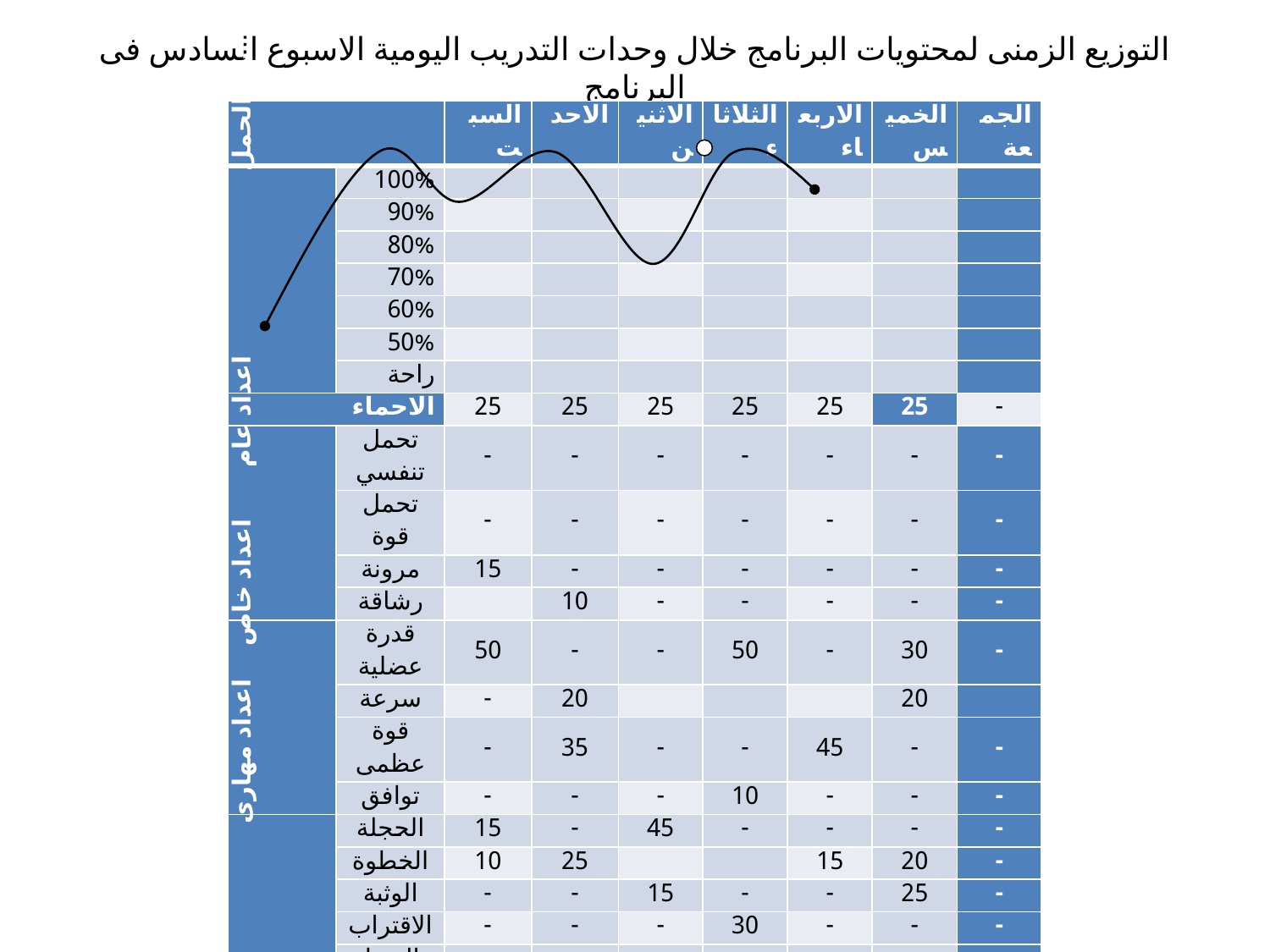

# التوزيع الزمنى لمحتويات البرنامج خلال وحدات التدريب اليومية الاسبوع السادس فى البرنامج
|  |  | السبت | الاحد | الاثنين | الثلاثاء | الاربعاء | الخميس | الجمعة |
| --- | --- | --- | --- | --- | --- | --- | --- | --- |
| شدة الحمل | 100% |  |  |  |  |  |  |  |
|  | 90% |  |  |  |  |  |  |  |
|  | 80% |  |  |  |  |  |  |  |
|  | 70% |  |  |  |  |  |  |  |
|  | 60% |  |  |  |  |  |  |  |
|  | 50% |  |  |  |  |  |  |  |
|  | راحة |  |  |  |  |  |  |  |
| الاحماء |  | 25 | 25 | 25 | 25 | 25 | 25 | - |
| اعداد عام | تحمل تنفسي | - | - | - | - | - | - | - |
|  | تحمل قوة | - | - | - | - | - | - | - |
|  | مرونة | 15 | - | - | - | - | - | - |
|  | رشاقة |  | 10 | - | - | - | - | - |
| اعداد خاص | قدرة عضلية | 50 | - | - | 50 | - | 30 | - |
|  | سرعة | - | 20 |  |  |  | 20 |  |
|  | قوة عظمى | - | 35 | - | - | 45 | - | - |
|  | توافق | - | - | - | 10 | - | - | - |
| اعداد مهارى | الحجلة | 15 | - | 45 | - | - | - | - |
|  | الخطوة | 10 | 25 |  |  | 15 | 20 | - |
|  | الوثبة | - | - | 15 | - | - | 25 | - |
|  | الاقتراب | - | - | - | 30 | - | - | - |
|  | الربط للمهارة | - | - | - | - | 30 | - | - |
| التهدئة |  | 5 | 5 | 5 | 5 | 5 | 5 | - |
| زمن الاسبوع/ الشدة |  | 690 / قصوى |  |  |  |  |  |  |